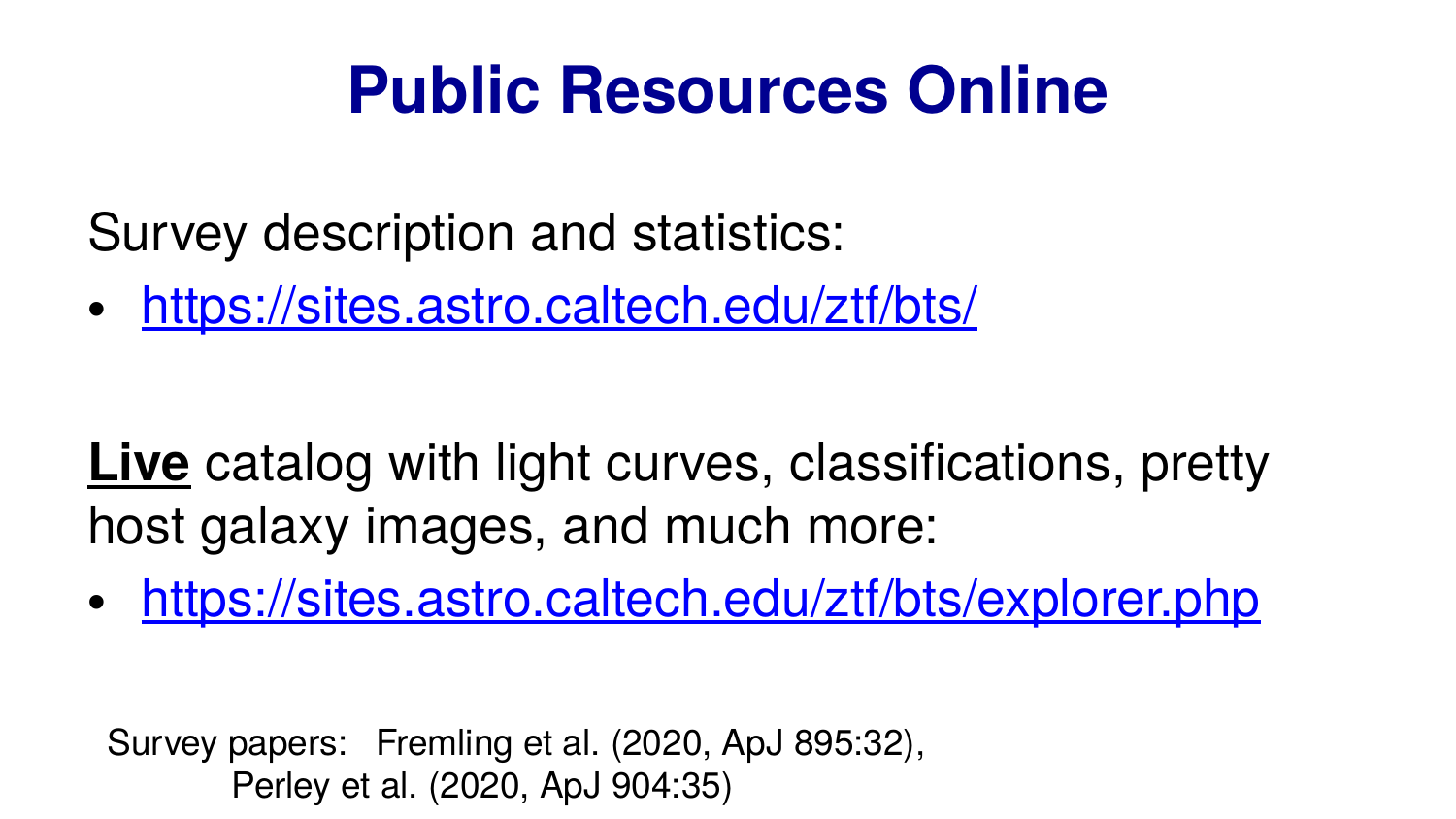

# Public Resources Online
Survey description and statistics:
https://sites.astro.caltech.edu/ztf/bts/

Live catalog with light curves, classifications, pretty host galaxy images, and much more:
https://sites.astro.caltech.edu/ztf/bts/explorer.php

  Survey papers: 	Fremling et al. (2020, ApJ 895:32),
				Perley et al. (2020, ApJ 904:35)